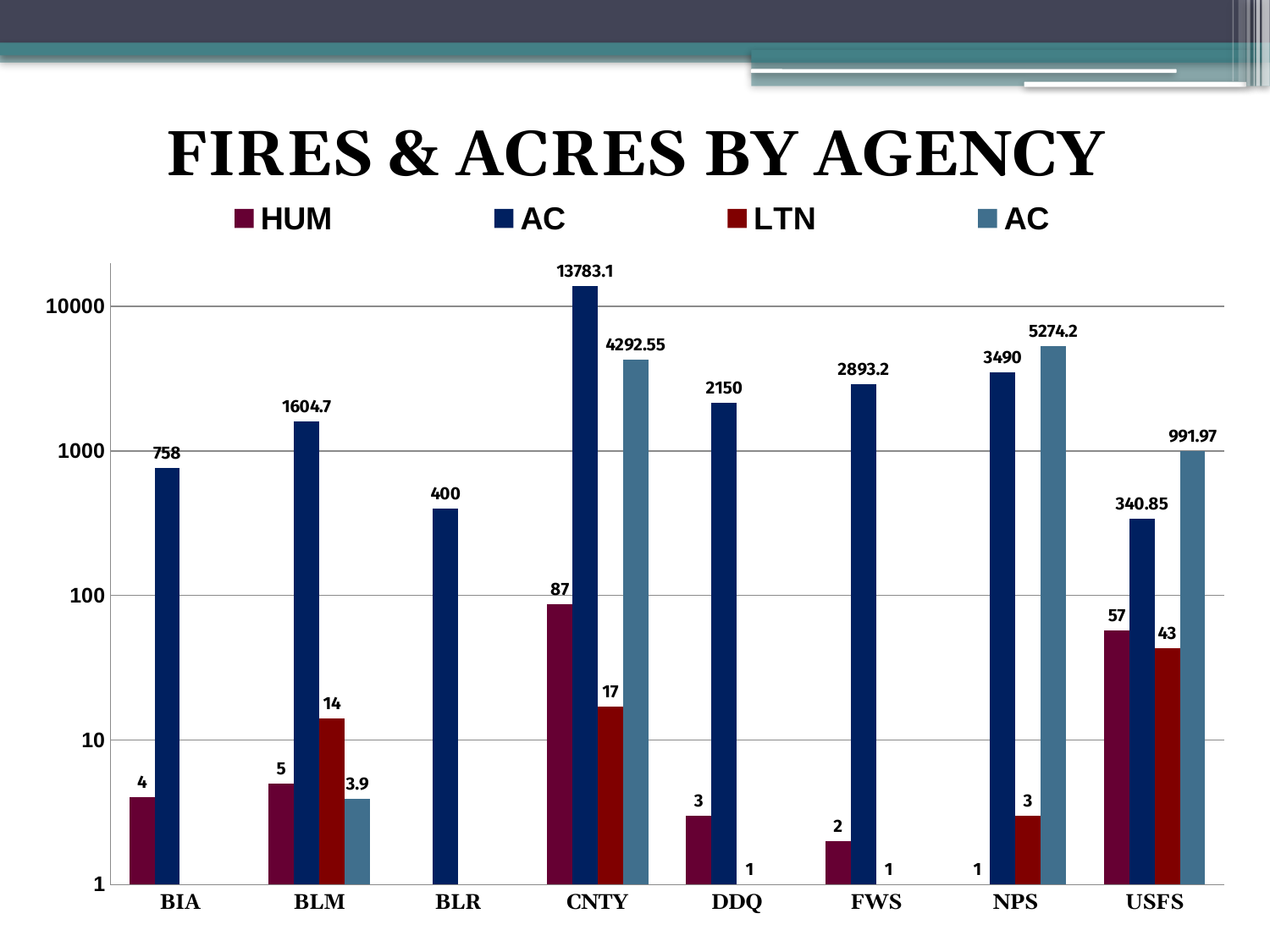

FIRES & ACRES BY AGENCY

### Chart

| Category | HUM | AC | LTN | AC |
|---|---|---|---|---|
| BIA | 4.0 | 758.0 | 0.0 | 0.0 |
| BLM | 5.0 | 1604.7 | 14.0 | 3.9 |
| BLR | 0.0 | 400.0 | 0.0 | 0.0 |
| CNTY | 87.0 | 13783.1 | 17.0 | 4292.55 |
| DDQ | 3.0 | 2150.0 | 1.0 | 0.0 |
| FWS | 2.0 | 2893.2 | 1.0 | 0.1 |
| NPS | 1.0 | 3490.0 | 3.0 | 5274.2 |
| USFS | 57.0 | 340.85 | 43.0 | 991.97 |